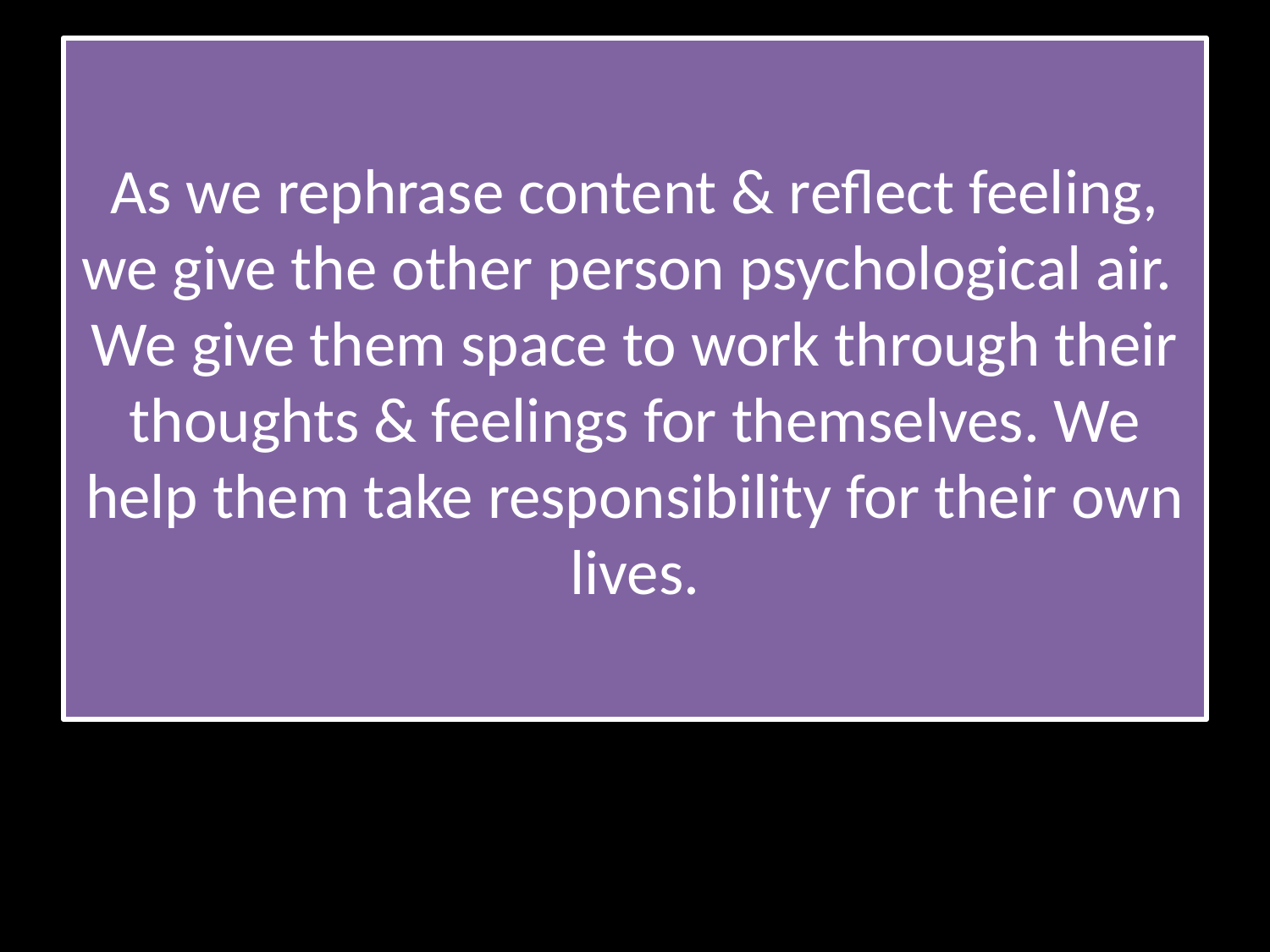

# As we rephrase content & reflect feeling, we give the other person psychological air.  We give them space to work through their thoughts & feelings for themselves. We help them take responsibility for their own lives.